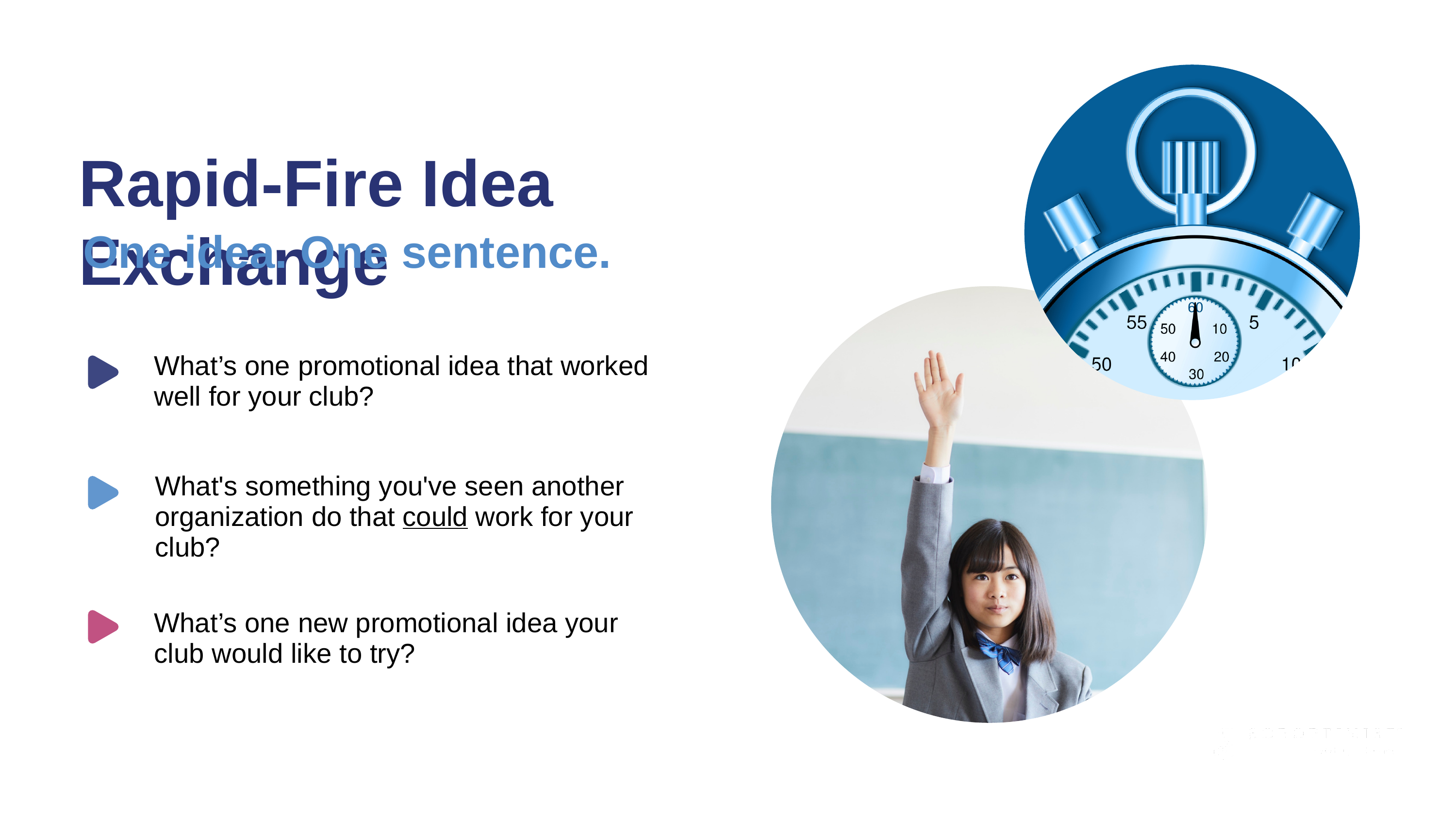

Rapid-Fire Idea Exchange
One idea. One sentence.

What’s one promotional idea that worked well for your club?

What's something you've seen another organization do that could work for your club?

What’s one new promotional idea your club would like to try?